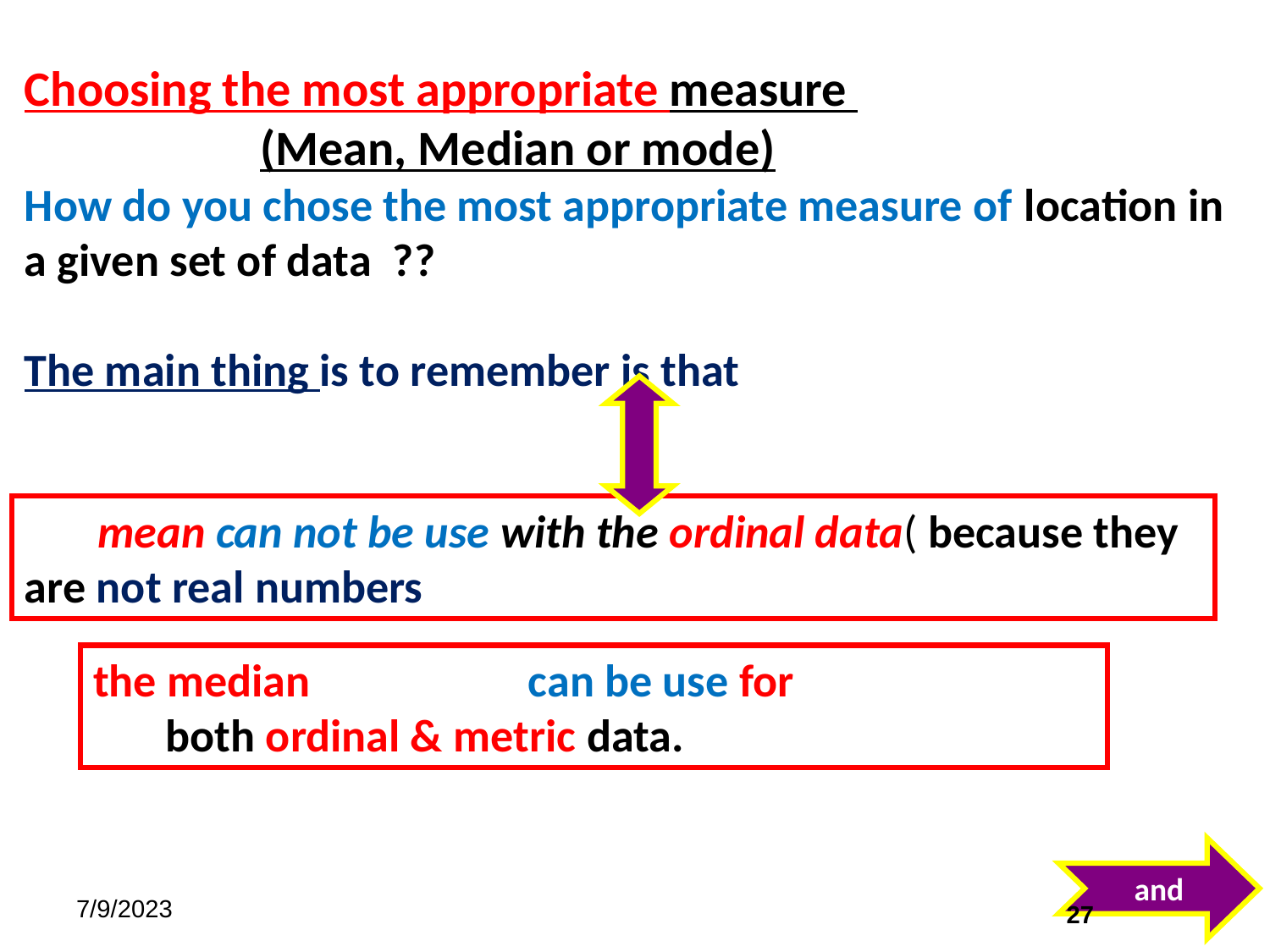

Choosing the most appropriate measure
                     (Mean, Median or mode)
How do you chose the most appropriate measure of location in a given set of data  ??

The main thing is to remember is that

the mean can not be use with the ordinal data( because they are not real numbers
the median                     can be use for
       both ordinal & metric data.
and
7/9/2023
27